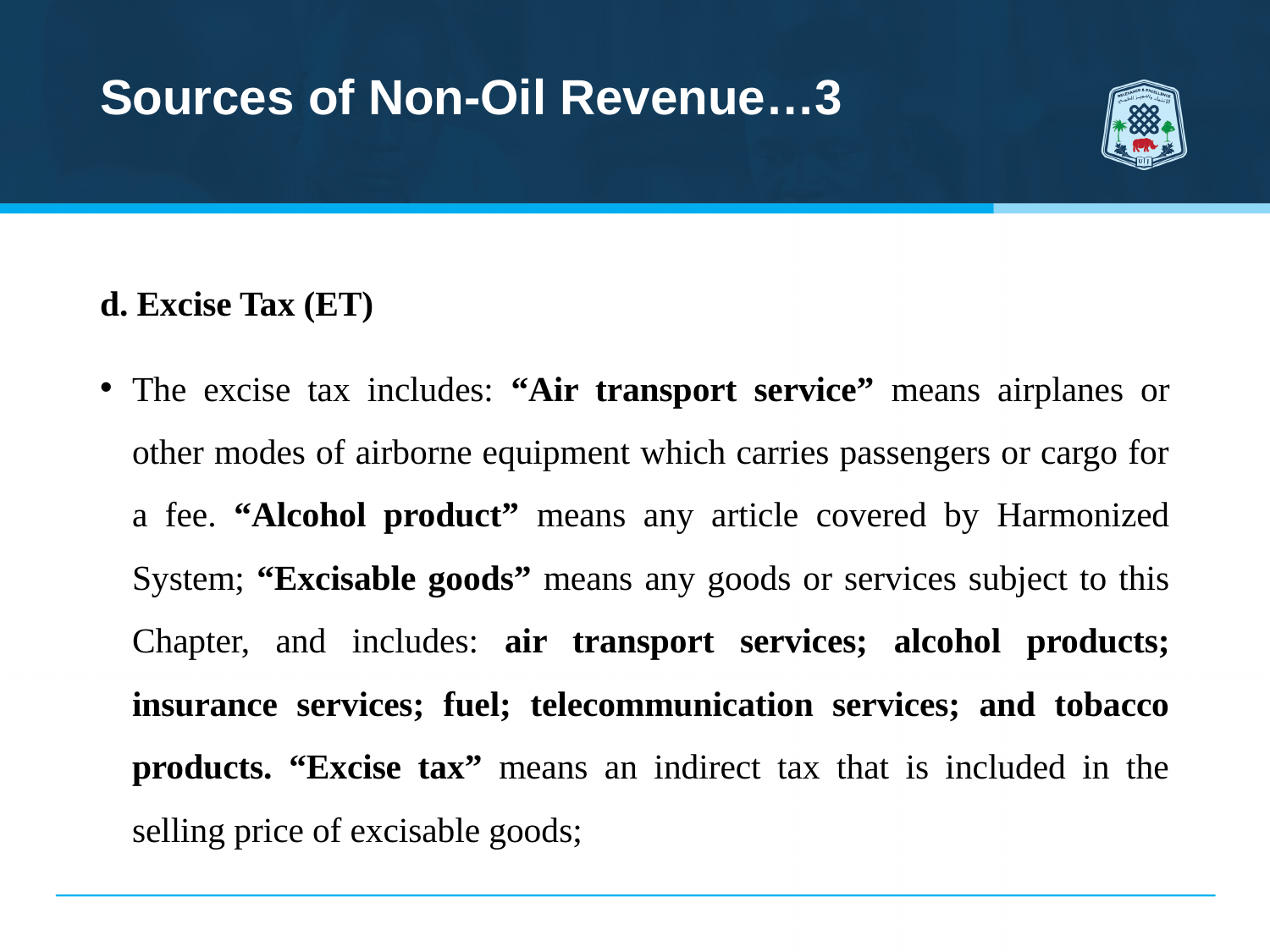

# Sources of Non-Oil Revenue…3
d. Excise Tax (ET)
The excise tax includes: “Air transport service” means airplanes or other modes of airborne equipment which carries passengers or cargo for a fee. “Alcohol product” means any article covered by Harmonized System; “Excisable goods” means any goods or services subject to this Chapter, and includes: air transport services; alcohol products; insurance services; fuel; telecommunication services; and tobacco products. “Excise tax” means an indirect tax that is included in the selling price of excisable goods;